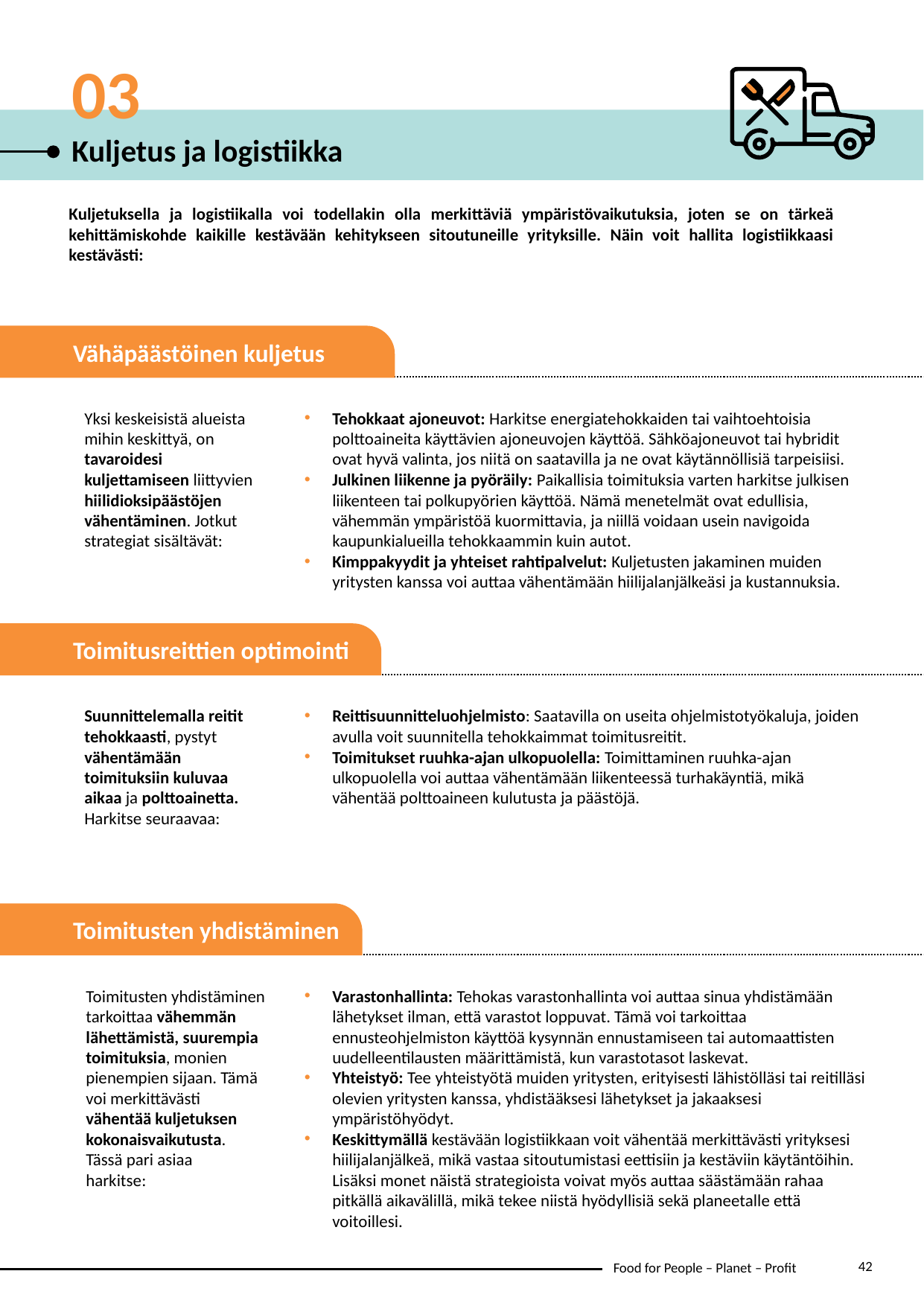

03

Kuljetus ja logistiikka

Kuljetuksella ja logistiikalla voi todellakin olla merkittäviä ympäristövaikutuksia, joten se on tärkeä kehittämiskohde kaikille kestävään kehitykseen sitoutuneille yrityksille. Näin voit hallita logistiikkaasi kestävästi:

Tehokkaat ajoneuvot: Harkitse energiatehokkaiden tai vaihtoehtoisia polttoaineita käyttävien ajoneuvojen käyttöä. Sähköajoneuvot tai hybridit ovat hyvä valinta, jos niitä on saatavilla ja ne ovat käytännöllisiä tarpeisiisi.
Julkinen liikenne ja pyöräily: Paikallisia toimituksia varten harkitse julkisen liikenteen tai polkupyörien käyttöä. Nämä menetelmät ovat edullisia, vähemmän ympäristöä kuormittavia, ja niillä voidaan usein navigoida kaupunkialueilla tehokkaammin kuin autot.
Kimppakyydit ja yhteiset rahtipalvelut: Kuljetusten jakaminen muiden yritysten kanssa voi auttaa vähentämään hiilijalanjälkeäsi ja kustannuksia.

Vähäpäästöinen kuljetus

Yksi keskeisistä alueista mihin keskittyä, on tavaroidesi kuljettamiseen liittyvien hiilidioksipäästöjen vähentäminen. Jotkut strategiat sisältävät:

Reittisuunnitteluohjelmisto: Saatavilla on useita ohjelmistotyökaluja, joiden avulla voit suunnitella tehokkaimmat toimitusreitit.
Toimitukset ruuhka-ajan ulkopuolella: Toimittaminen ruuhka-ajan ulkopuolella voi auttaa vähentämään liikenteessä turhakäyntiä, mikä vähentää polttoaineen kulutusta ja päästöjä.

Toimitusreittien optimointi
Suunnittelemalla reitit tehokkaasti, pystyt vähentämään toimituksiin kuluvaa aikaa ja polttoainetta. Harkitse seuraavaa:

Toimitusten yhdistäminen
Toimitusten yhdistäminen tarkoittaa vähemmän lähettämistä, suurempia toimituksia, monien pienempien sijaan. Tämä voi merkittävästi vähentää kuljetuksen kokonaisvaikutusta. Tässä pari asiaa
harkitse:

Varastonhallinta: Tehokas varastonhallinta voi auttaa sinua yhdistämään lähetykset ilman, että varastot loppuvat. Tämä voi tarkoittaa ennusteohjelmiston käyttöä kysynnän ennustamiseen tai automaattisten uudelleentilausten määrittämistä, kun varastotasot laskevat.
Yhteistyö: Tee yhteistyötä muiden yritysten, erityisesti lähistölläsi tai reitilläsi olevien yritysten kanssa, yhdistääksesi lähetykset ja jakaaksesi ympäristöhyödyt.
Keskittymällä kestävään logistiikkaan voit vähentää merkittävästi yrityksesi hiilijalanjälkeä, mikä vastaa sitoutumistasi eettisiin ja kestäviin käytäntöihin. Lisäksi monet näistä strategioista voivat myös auttaa säästämään rahaa pitkällä aikavälillä, mikä tekee niistä hyödyllisiä sekä planeetalle että voitoillesi.

42